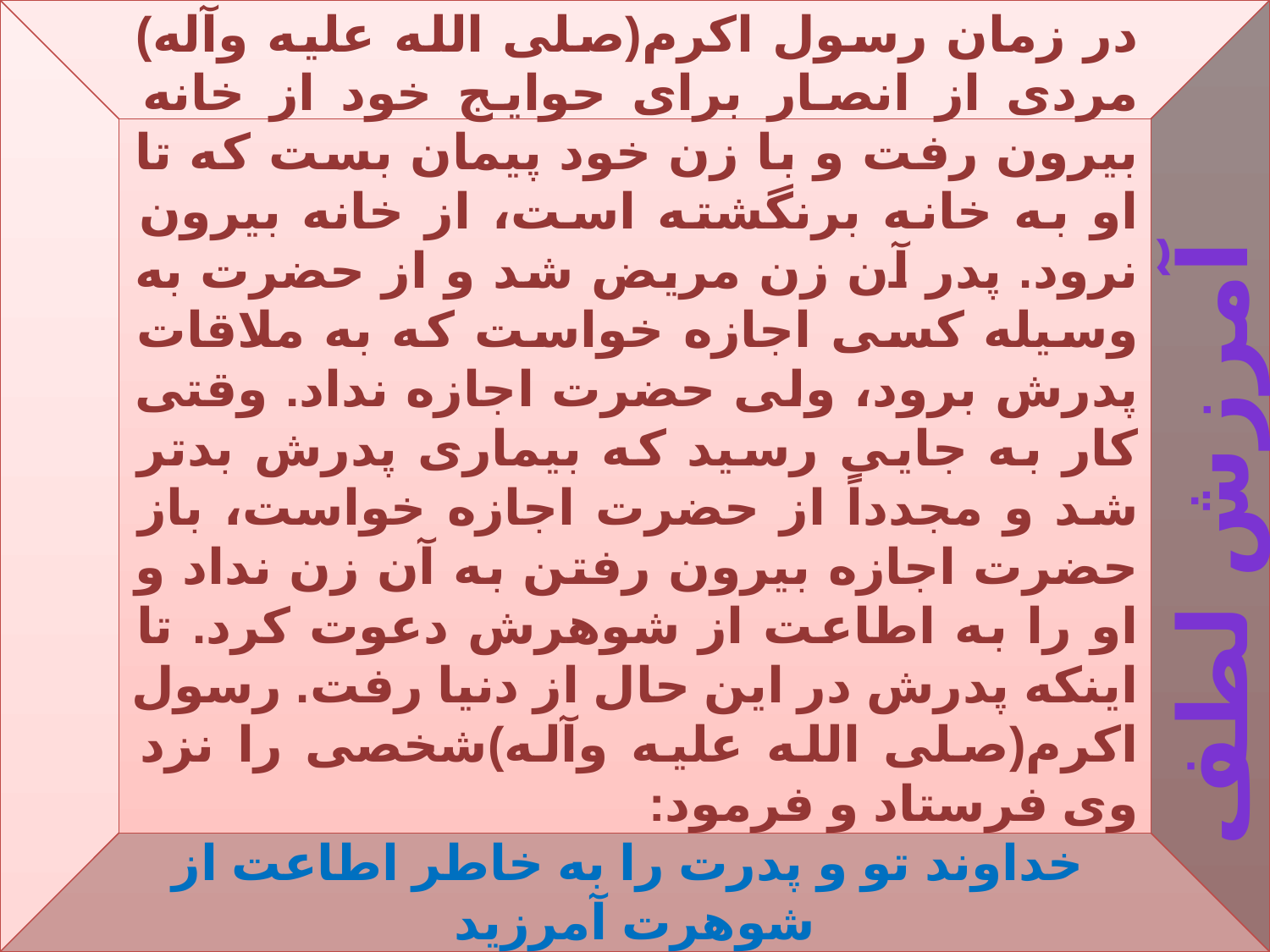

در زمان رسول اکرم(صلی الله علیه وآله) مردی از انصار برای حوایج خود از خانه بیرون رفت و با زن خود پیمان بست که تا او به خانه برنگشته است، از خانه بیرون نرود. پدر آن زن مریض شد و از حضرت به وسیله کسی اجازه خواست که به ملاقات پدرش برود، ولی حضرت اجازه نداد. وقتی کار به جایی رسید که بیماری پدرش بدتر شد و مجدداً از حضرت اجازه خواست، باز حضرت اجازه بیرون رفتن به آن زن نداد و او را به اطاعت از شوهرش دعوت کرد. تا اینکه پدرش در این حال از دنیا رفت. رسول اکرم(صلی الله علیه وآله)شخصی را نزد وی فرستاد و فرمود:
 خداوند تو و پدرت را به خاطر اطاعت از شوهرت آمرزید
#

آمرزش لطف الهی